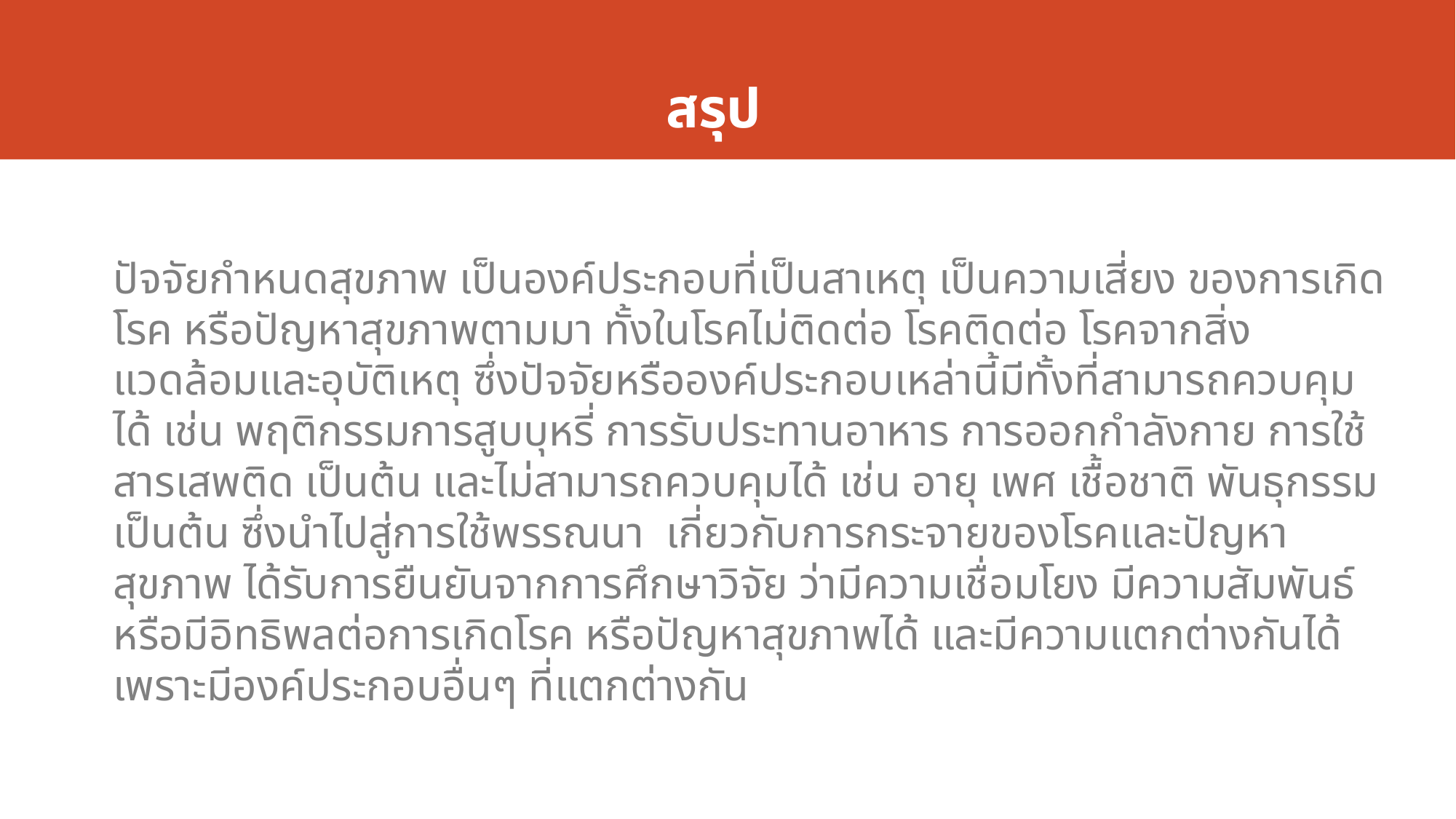

# สรุป
ปัจจัยกำหนดสุขภาพ เป็นองค์ประกอบที่เป็นสาเหตุ เป็นความเสี่ยง ของการเกิดโรค หรือปัญหาสุขภาพตามมา ทั้งในโรคไม่ติดต่อ โรคติดต่อ โรคจากสิ่งแวดล้อมและอุบัติเหตุ ซึ่งปัจจัยหรือองค์ประกอบเหล่านี้มีทั้งที่สามารถควบคุมได้ เช่น พฤติกรรมการสูบบุหรี่ การรับประทานอาหาร การออกกำลังกาย การใช้สารเสพติด เป็นต้น และไม่สามารถควบคุมได้ เช่น อายุ เพศ เชื้อชาติ พันธุกรรม เป็นต้น ซึ่งนำไปสู่การใช้พรรณนา  เกี่ยวกับการกระจายของโรคและปัญหาสุขภาพ ได้รับการยืนยันจากการศึกษาวิจัย ว่ามีความเชื่อมโยง มีความสัมพันธ์ หรือมีอิทธิพลต่อการเกิดโรค หรือปัญหาสุขภาพได้ และมีความแตกต่างกันได้เพราะมีองค์ประกอบอื่นๆ ที่แตกต่างกัน